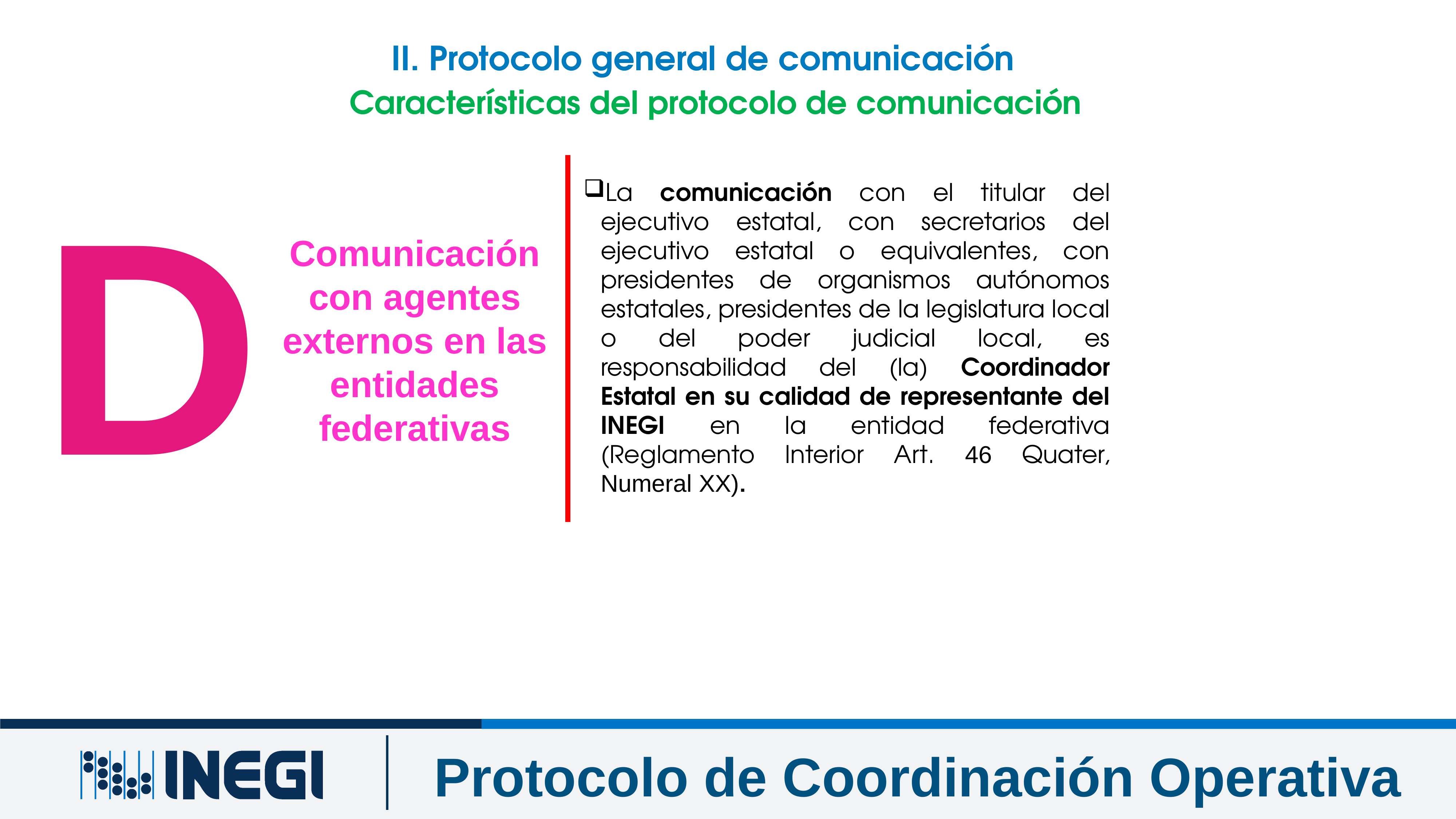

II. Protocolo general de comunicación
Características del protocolo de comunicación
D
La comunicación con el titular del ejecutivo estatal, con secretarios del ejecutivo estatal o equivalentes, con presidentes de organismos autónomos estatales, presidentes de la legislatura local o del poder judicial local, es responsabilidad del (la) Coordinador Estatal en su calidad de representante del INEGI en la entidad federativa (Reglamento Interior Art. 46 Quater, Numeral XX).
Comunicación con agentes externos en las entidades federativas
Protocolo de Coordinación Operativa